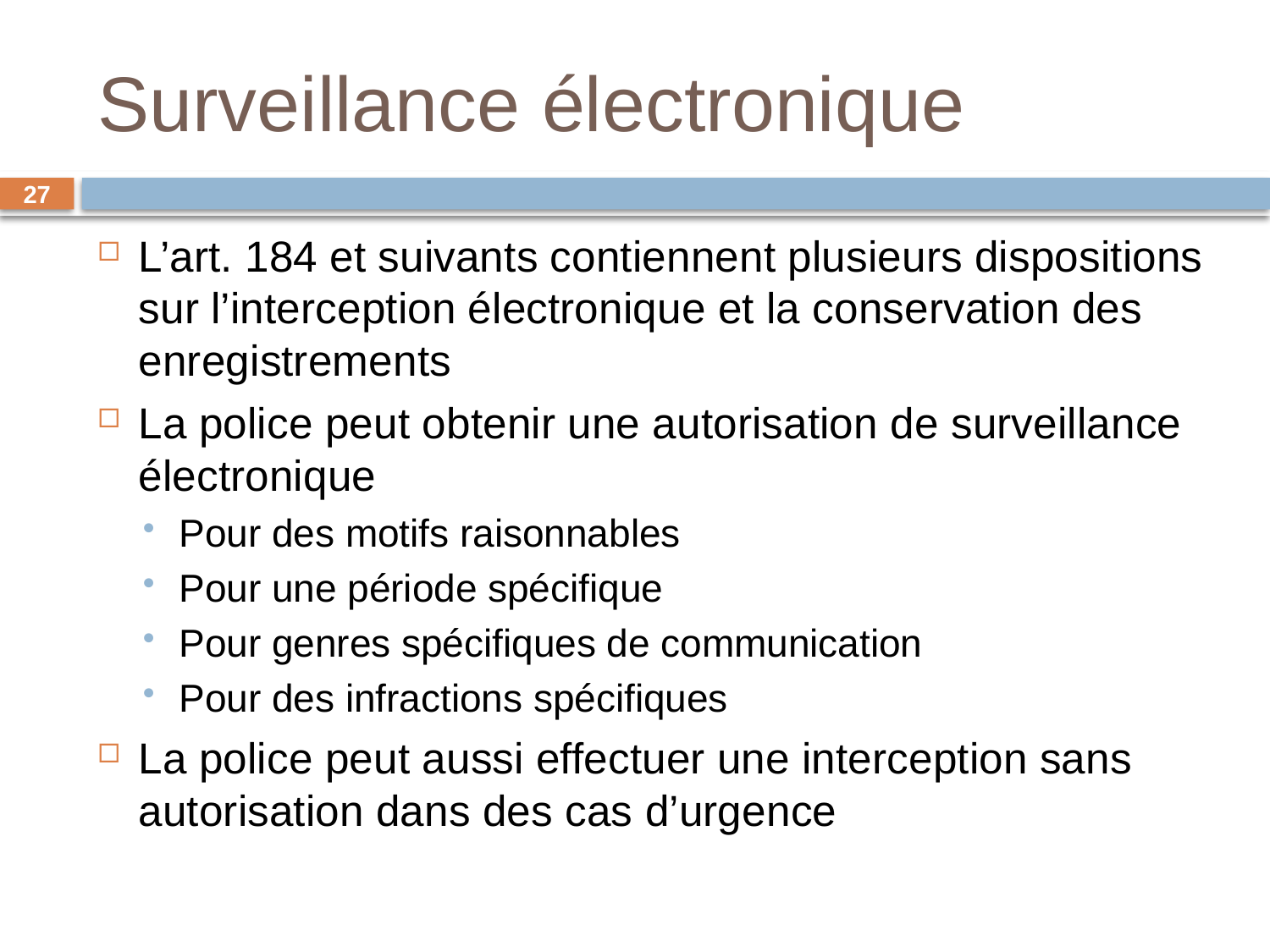

# Surveillance électronique
27
L’art. 184 et suivants contiennent plusieurs dispositions sur l’interception électronique et la conservation des enregistrements
La police peut obtenir une autorisation de surveillance électronique
Pour des motifs raisonnables
Pour une période spécifique
Pour genres spécifiques de communication
Pour des infractions spécifiques
La police peut aussi effectuer une interception sans autorisation dans des cas d’urgence